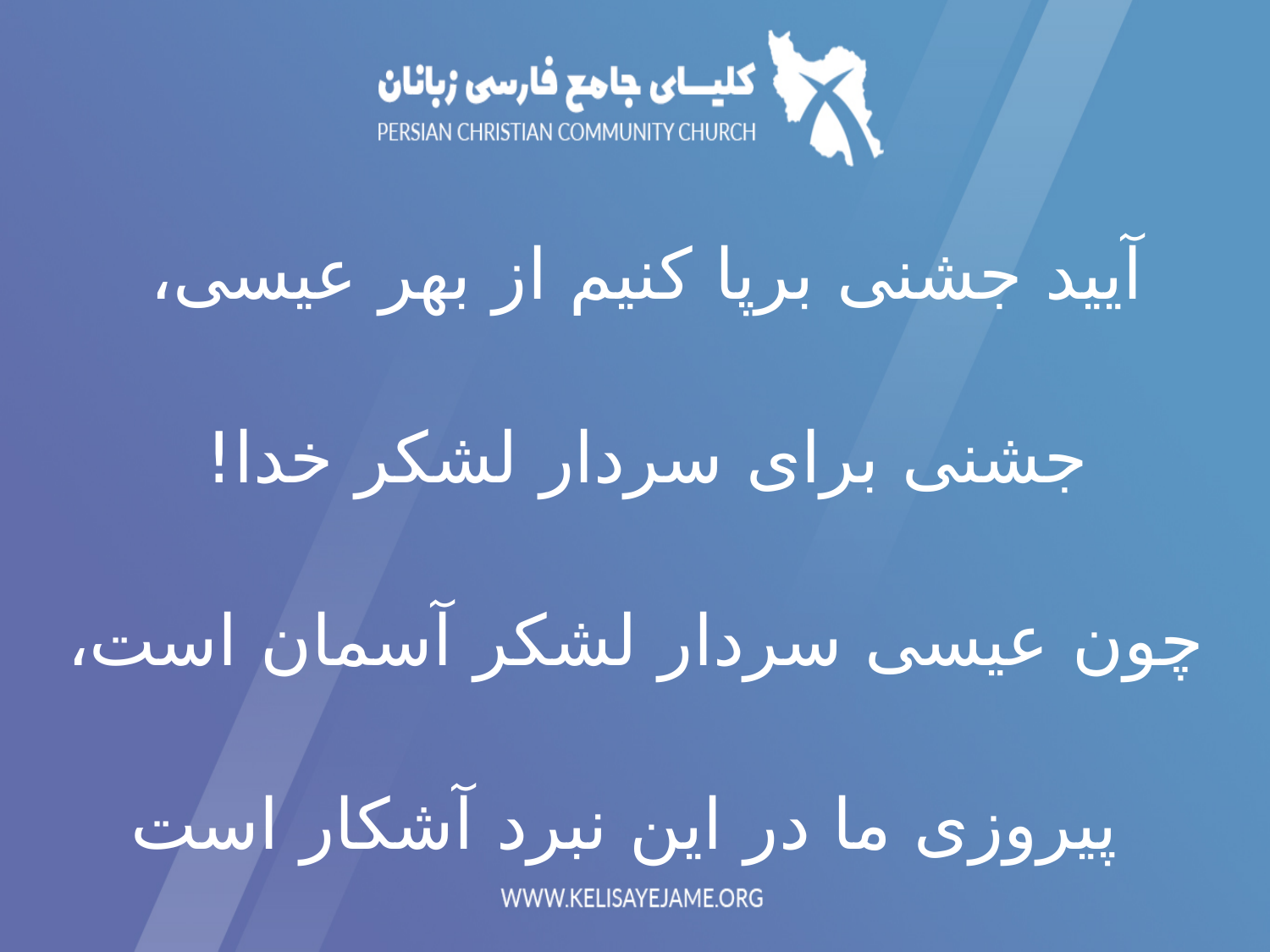

آیید جشنی برپا کنیم از بهر عیسی،
جشنی برای سردار لشکر خدا!
چون عیسی سردار لشکر آسمان است،
 پیروزی ما در این نبرد آشکار است